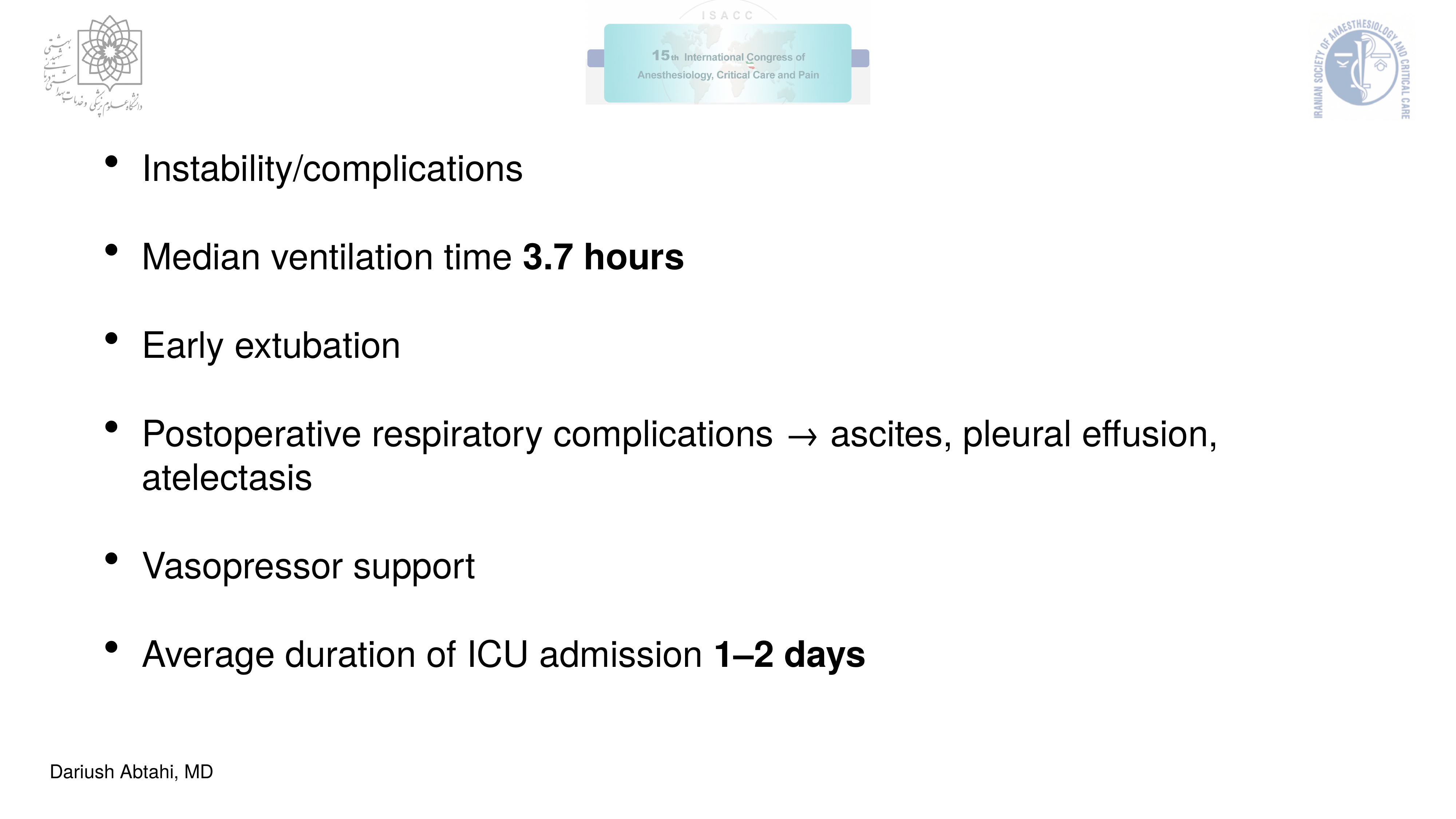

Instability/complications
Median ventilation time 3.7 hours
Early extubation
Postoperative respiratory complications → ascites, pleural effusion, atelectasis
Vasopressor support
Average duration of ICU admission 1–2 days